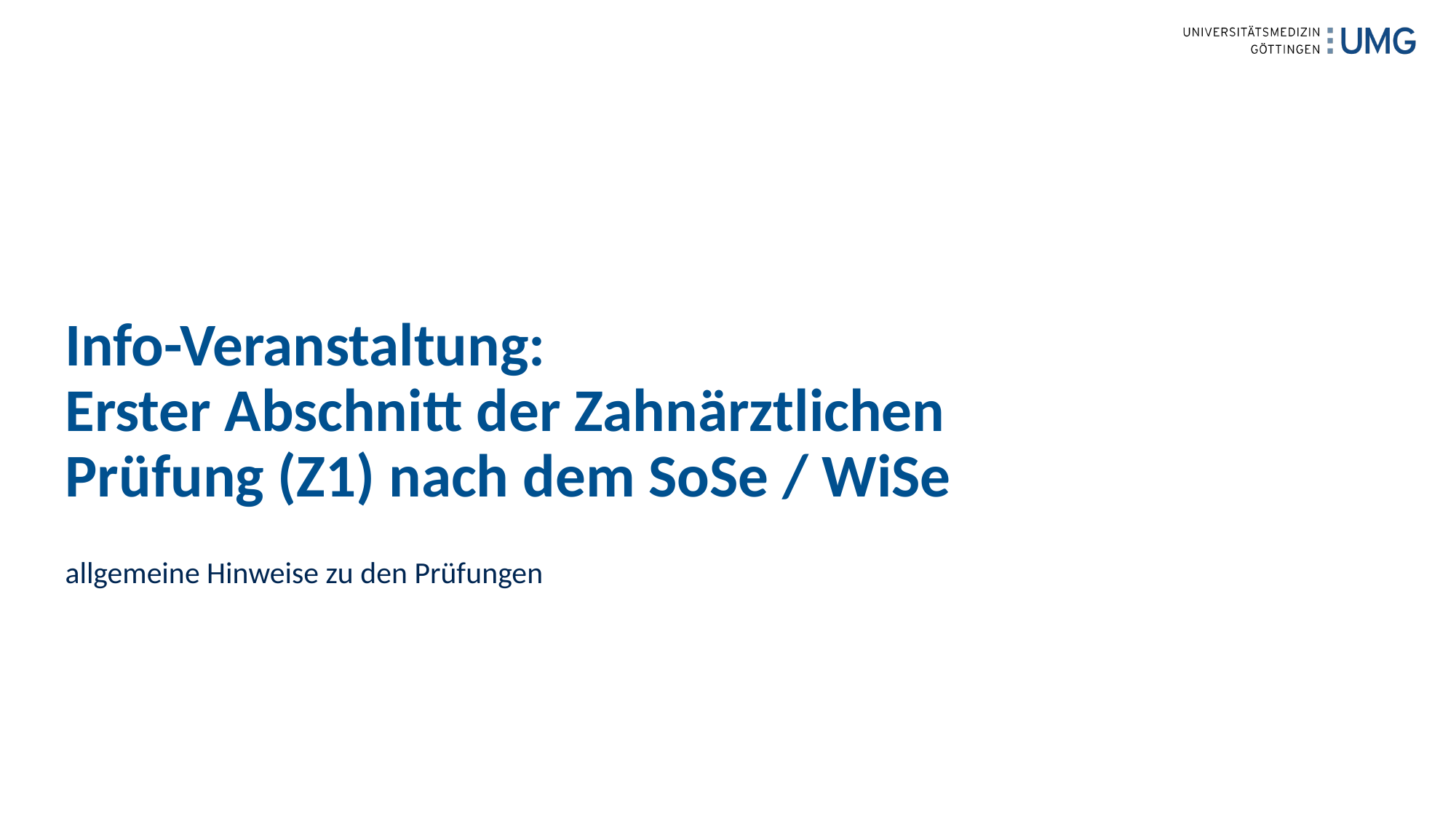

# Info-Veranstaltung: Erster Abschnitt der Zahnärztlichen Prüfung (Z1) nach dem SoSe / WiSe
allgemeine Hinweise zu den Prüfungen